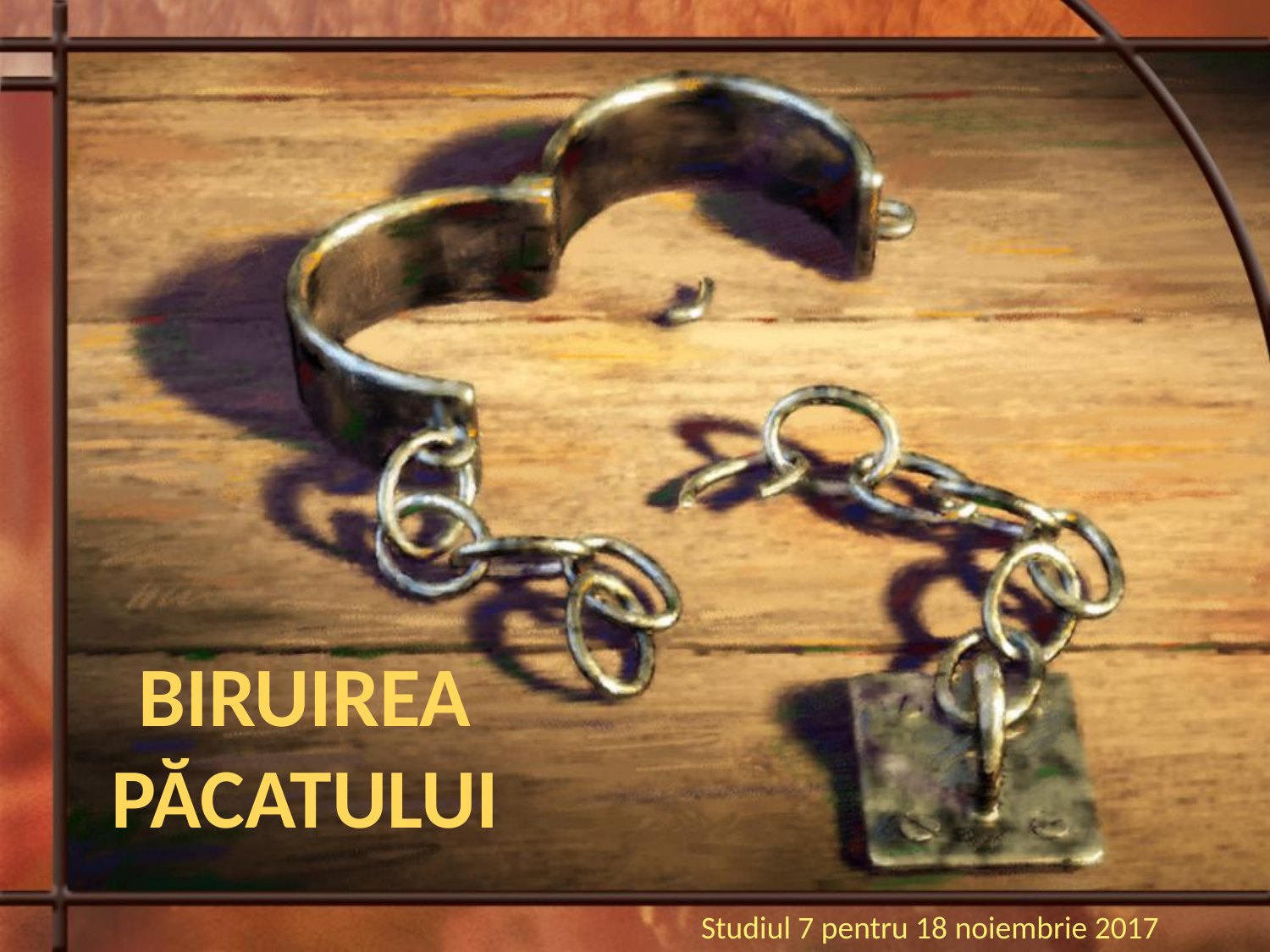

BIRUIREA PĂCATULUI
Studiul 7 pentru 18 noiembrie 2017